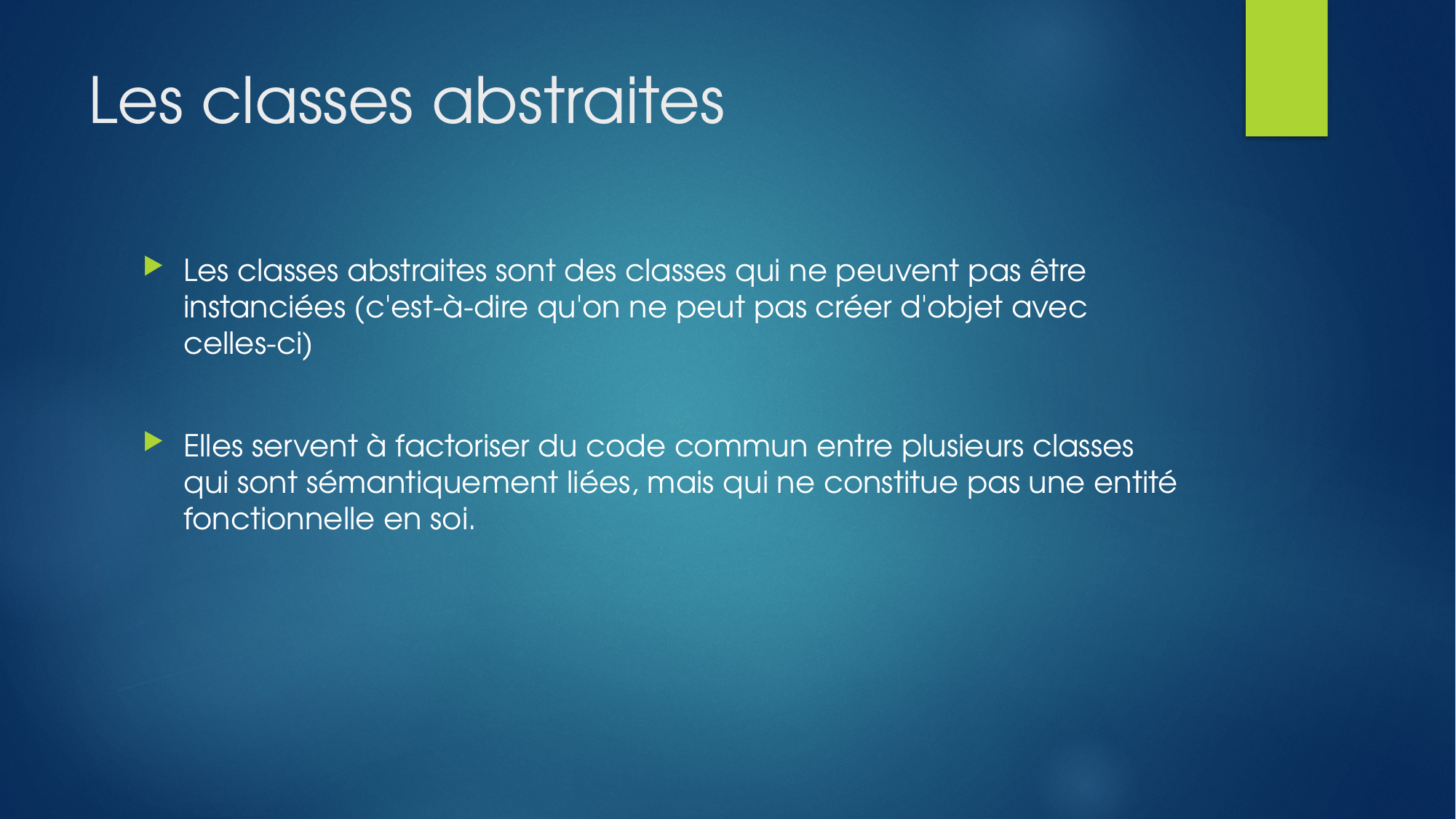

# Les classes abstraites
Les classes abstraites sont des classes qui ne peuvent pas être instanciées (c'est-à-dire qu'on ne peut pas créer d'objet avec celles-ci)

Elles servent à factoriser du code commun entre plusieurs classes qui sont sémantiquement liées, mais qui ne constitue pas une entité fonctionnelle en soi.